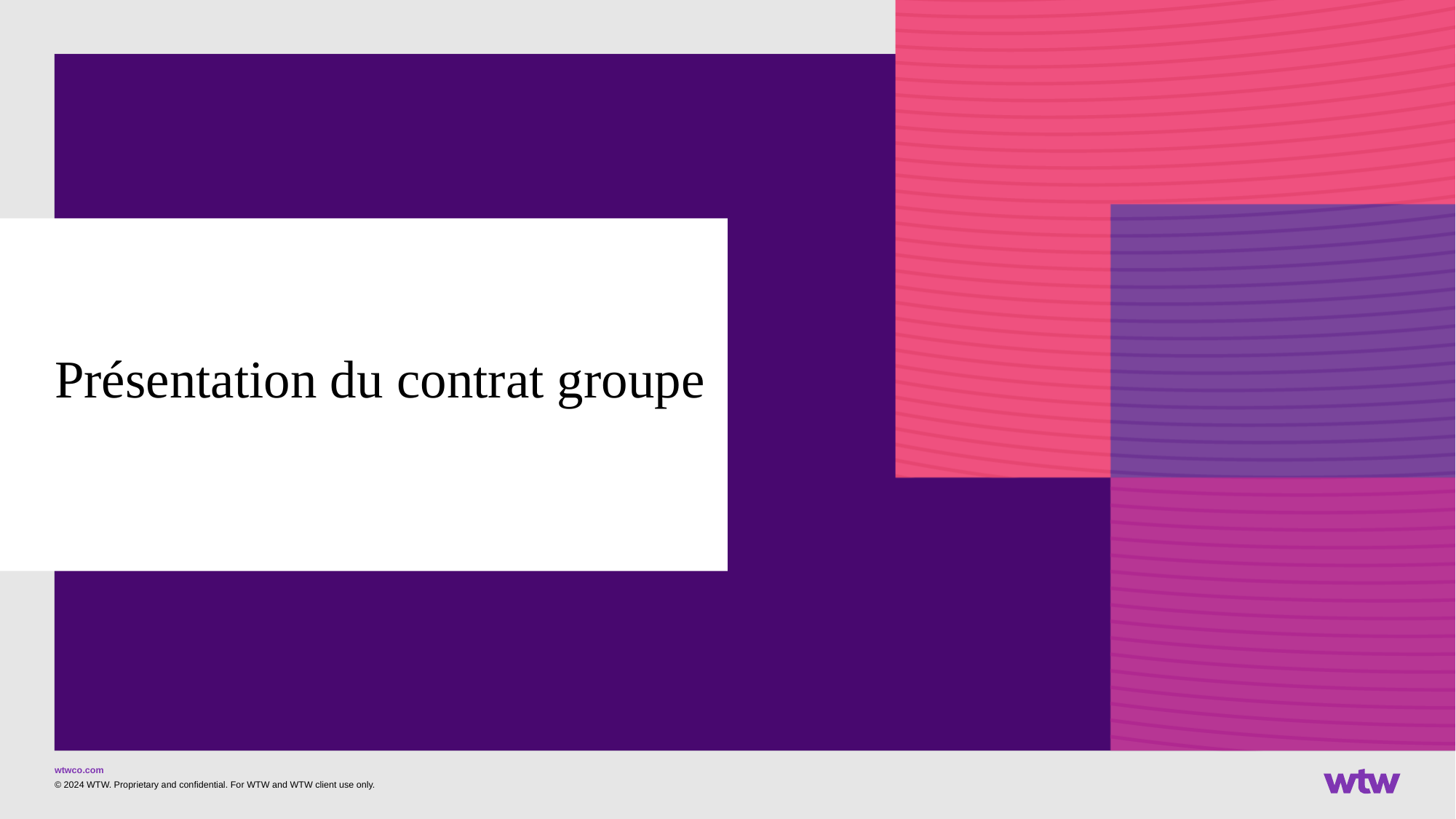

# Présentation du contrat groupe
© 2024 WTW. Proprietary and confidential. For WTW and WTW client use only.